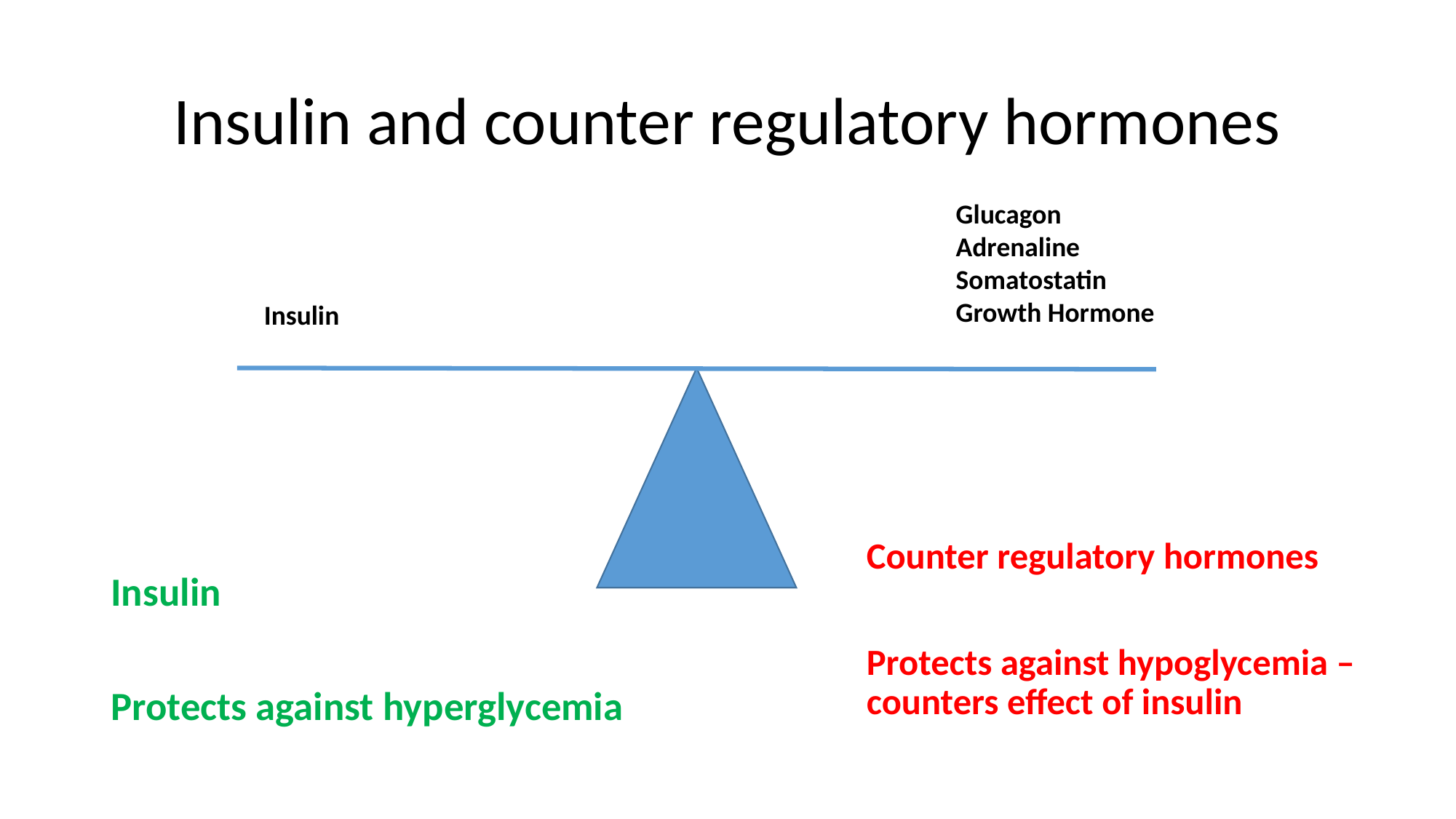

# Insulin and counter regulatory hormones
Glucagon
Adrenaline
Somatostatin
Growth Hormone

Counter regulatory hormones

Protects against hypoglycemia – counters effect of insulin

Insulin

Protects against hyperglycemia
Insulin